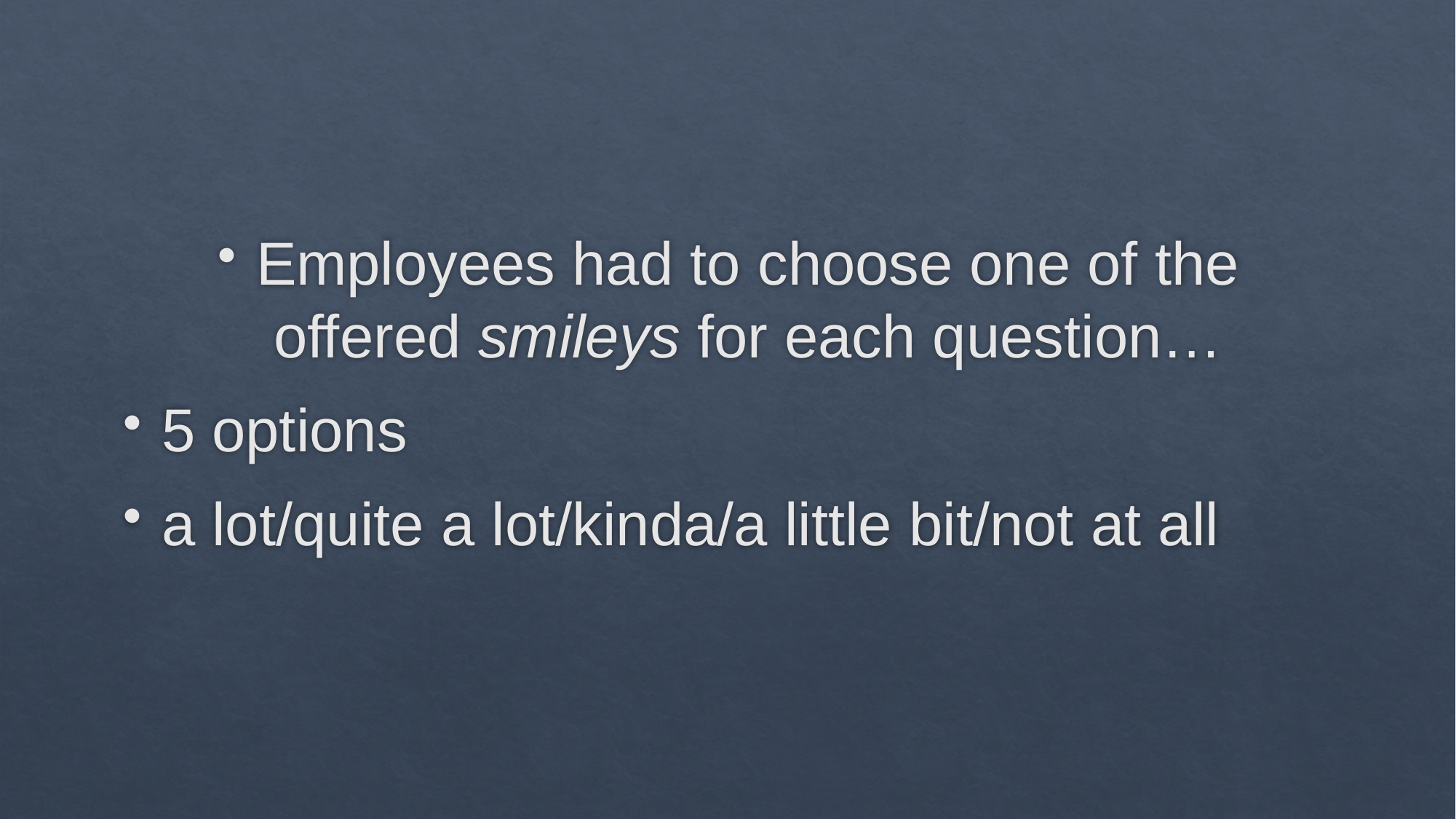

Employees had to choose one of the offered smileys for each question…
5 options
a lot/quite a lot/kinda/a little bit/not at all